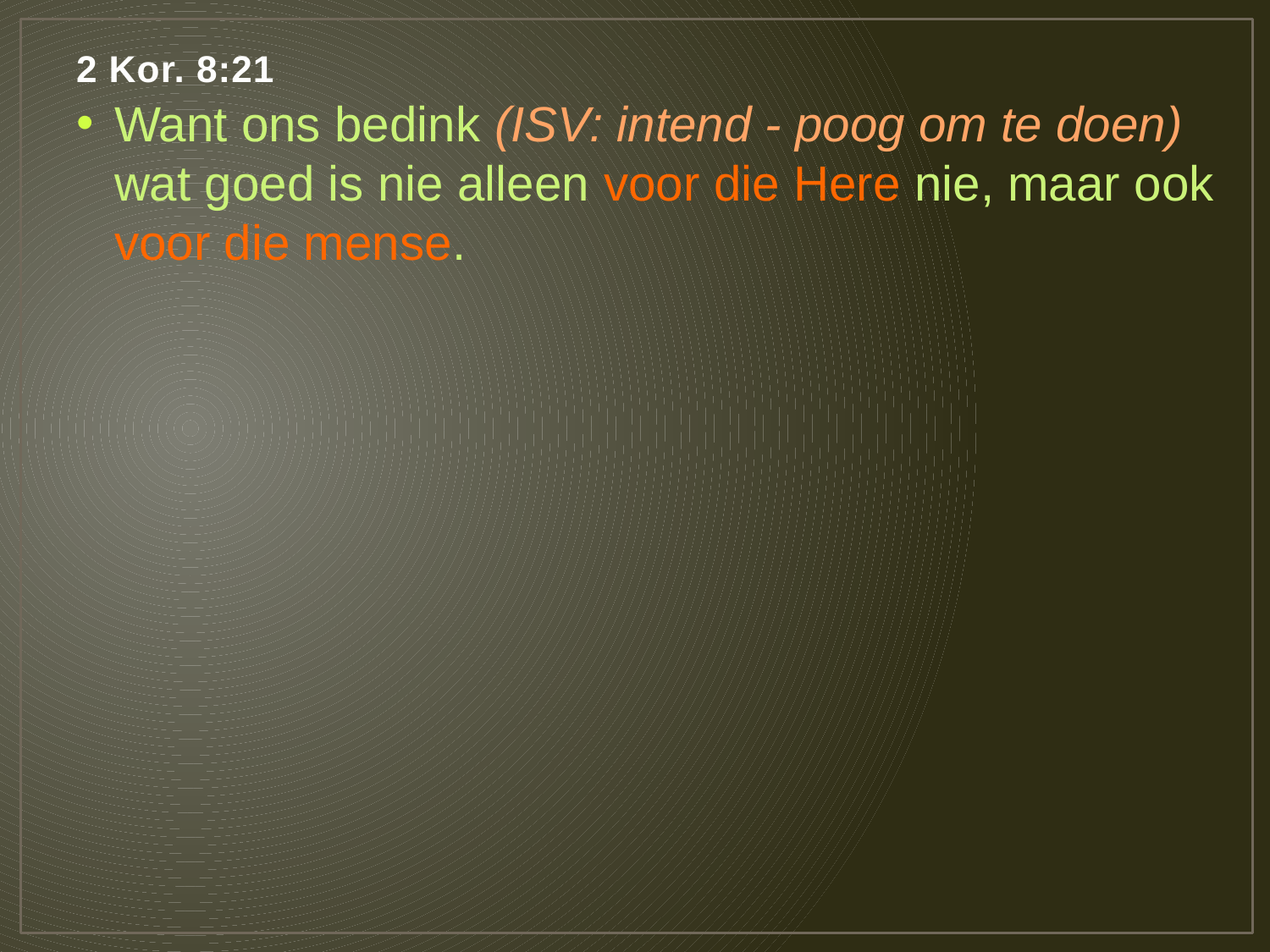

# 2 Kor. 8:21
Want ons bedink (ISV: intend - poog om te doen) wat goed is nie alleen voor die Here nie, maar ook voor die mense.